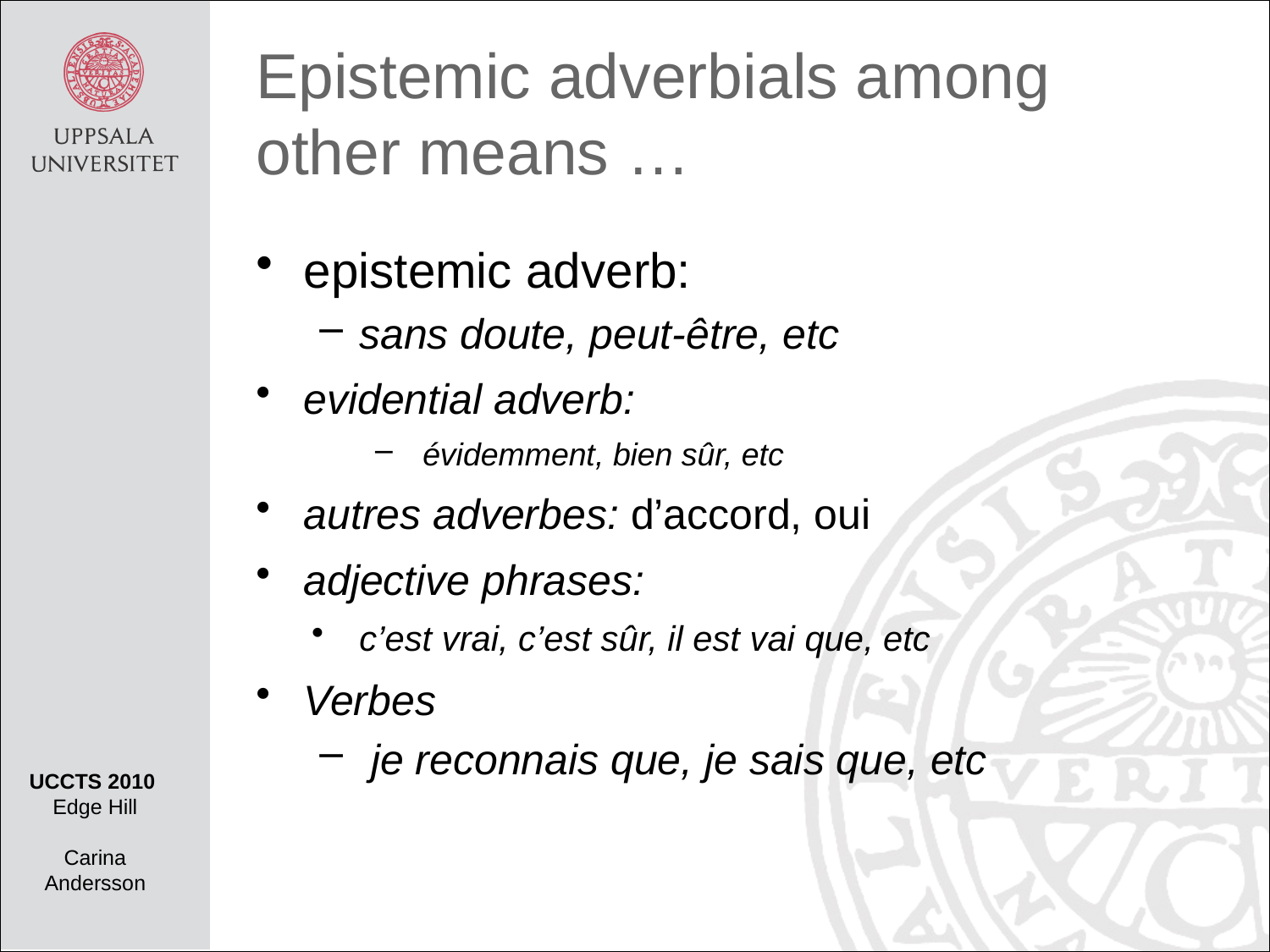

# Epistemic adverbials among other means …
epistemic adverb:
sans doute, peut-être, etc
evidential adverb:
évidemment, bien sûr, etc
autres adverbes: d’accord, oui
adjective phrases:
c’est vrai, c’est sûr, il est vai que, etc
Verbes
 je reconnais que, je sais que, etc
UCCTS 2010
Edge Hill

Carina Andersson